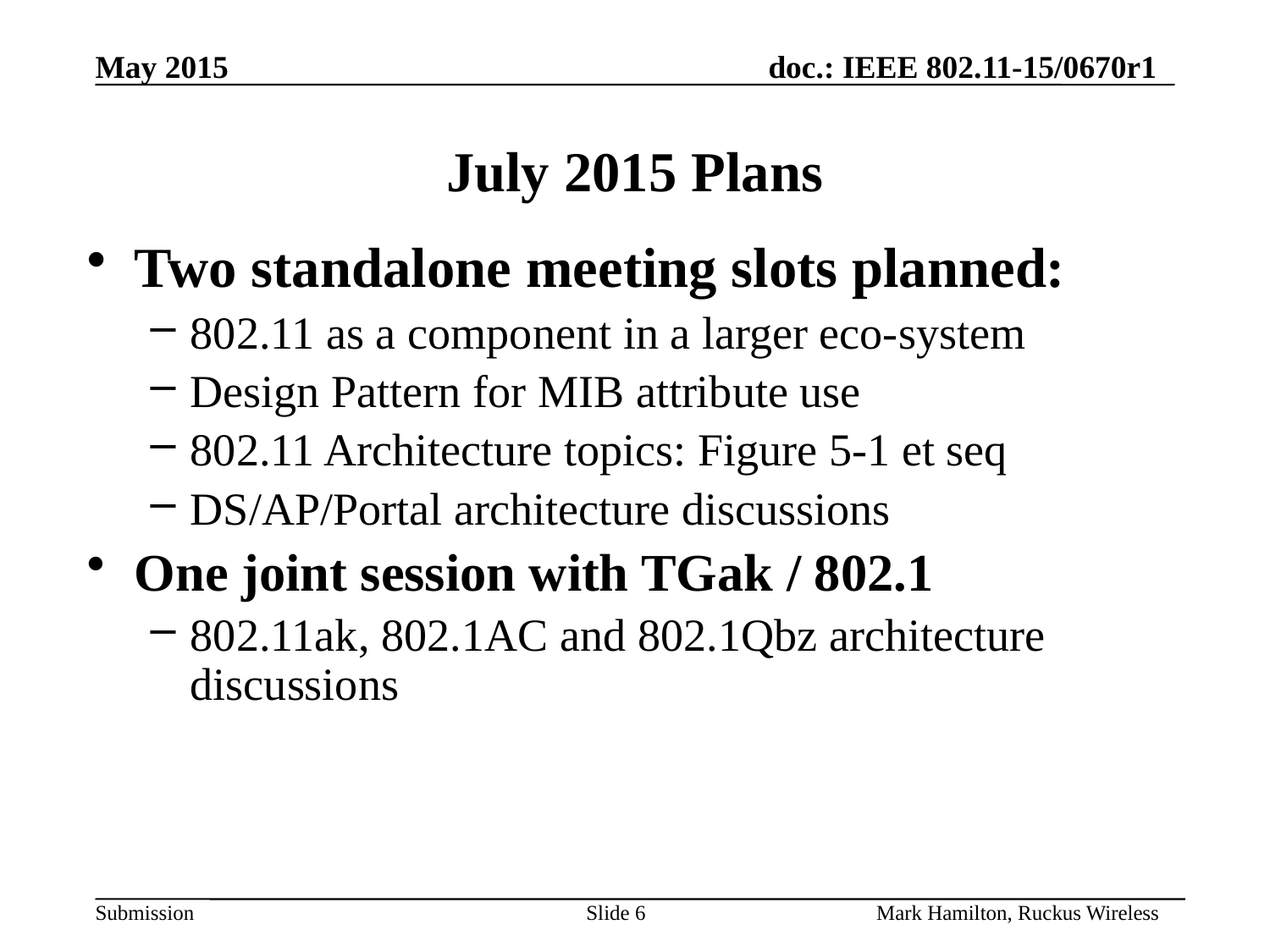

# July 2015 Plans
Two standalone meeting slots planned:
802.11 as a component in a larger eco-system
Design Pattern for MIB attribute use
802.11 Architecture topics: Figure 5-1 et seq
DS/AP/Portal architecture discussions
One joint session with TGak / 802.1
802.11ak, 802.1AC and 802.1Qbz architecture discussions